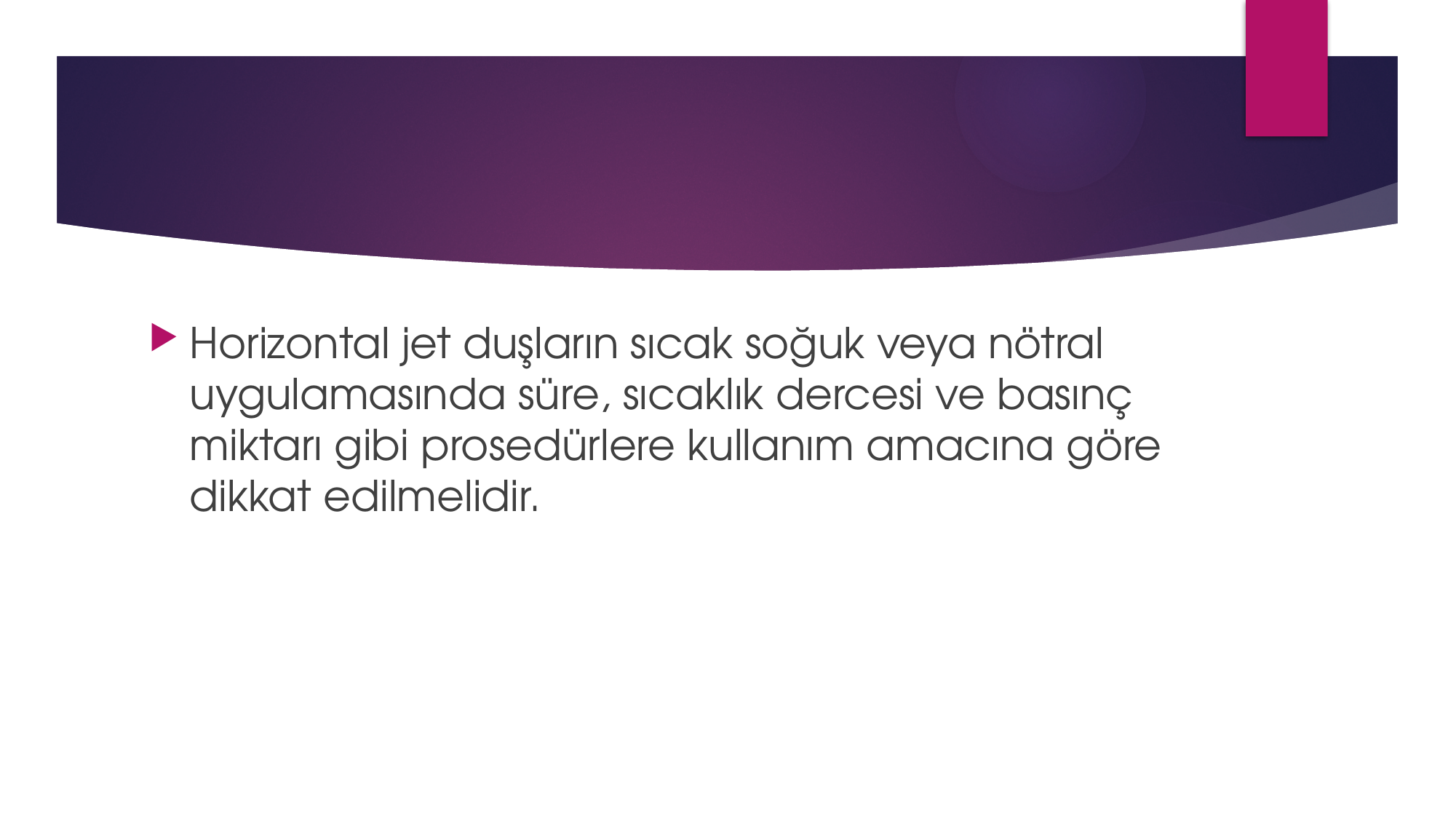

#
Horizontal jet duşların sıcak soğuk veya nötral uygulamasında süre, sıcaklık dercesi ve basınç miktarı gibi prosedürlere kullanım amacına göre dikkat edilmelidir.